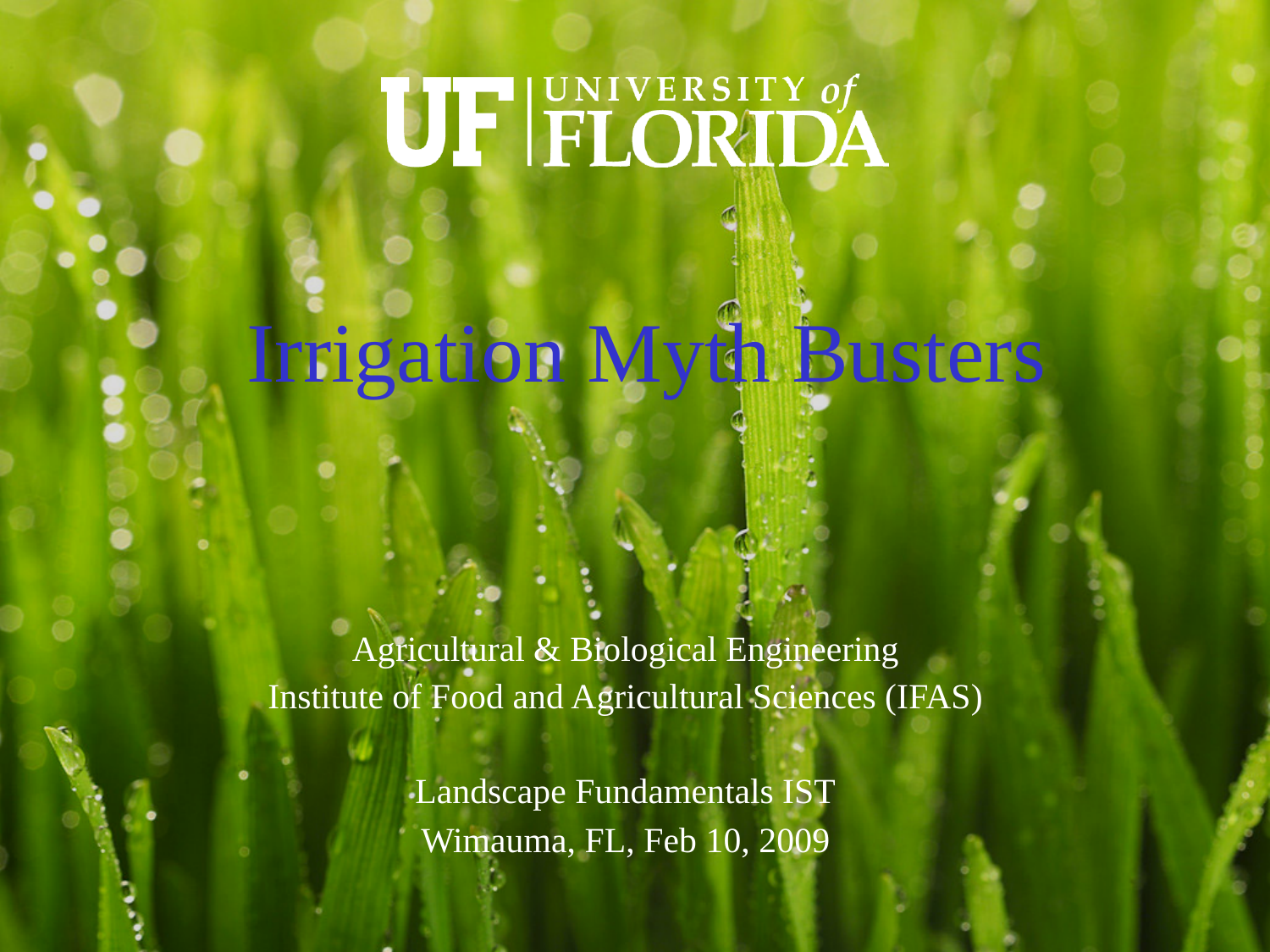

Irrigation Myth Busters
Agricultural & Biological Engineering
Institute of Food and Agricultural Sciences (IFAS)‏

Landscape Fundamentals IST
Wimauma, FL, Feb 10, 2009